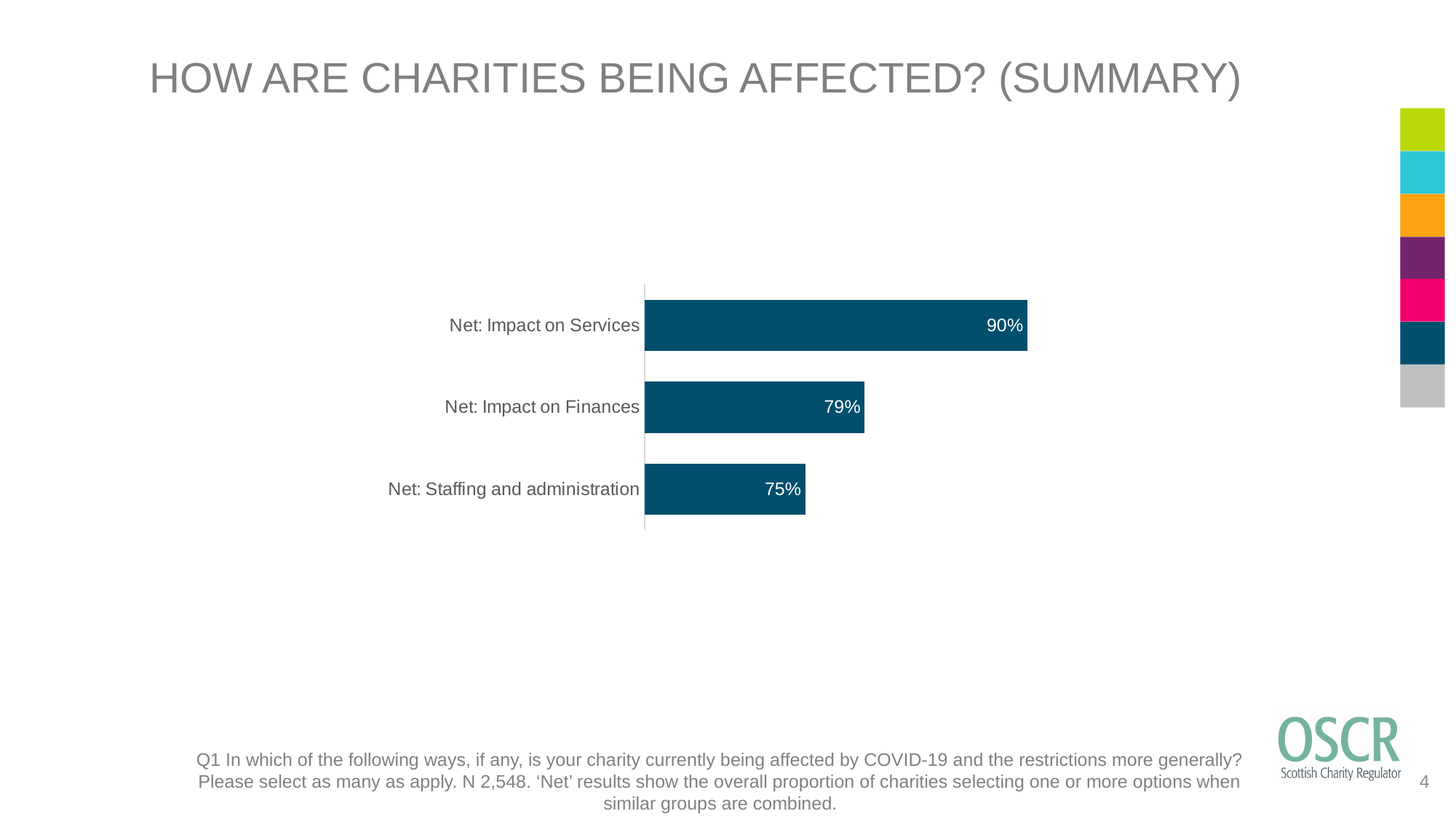

# HOW ARE CHARITIES BEING AFFECTED? (SUMMARY)

### Chart

| Category | NET |
|---|---|
| Net: Staffing and administration | 0.7531397174254 |
| Net: Impact on Finances | 0.7912087912088 |
| Net: Impact on Services | 0.8956043956044 |
Q1 In which of the following ways, if any, is your charity currently being affected by COVID-19 and the restrictions more generally? Please select as many as apply. N 2,548. ‘Net’ results show the overall proportion of charities selecting one or more options when similar groups are combined.
4